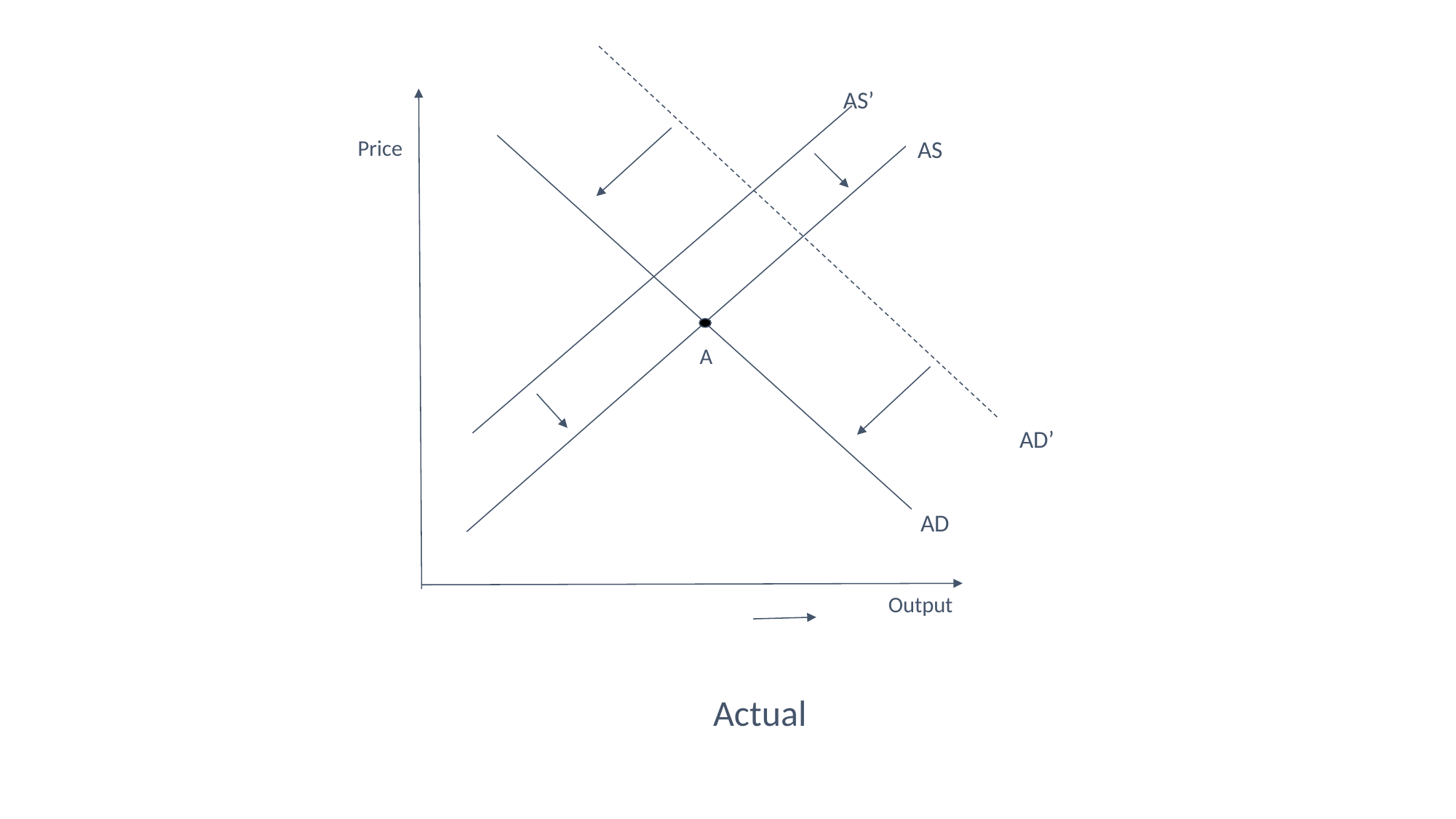

AS’
Price
AS

A
AD’
AD
Output
Actual